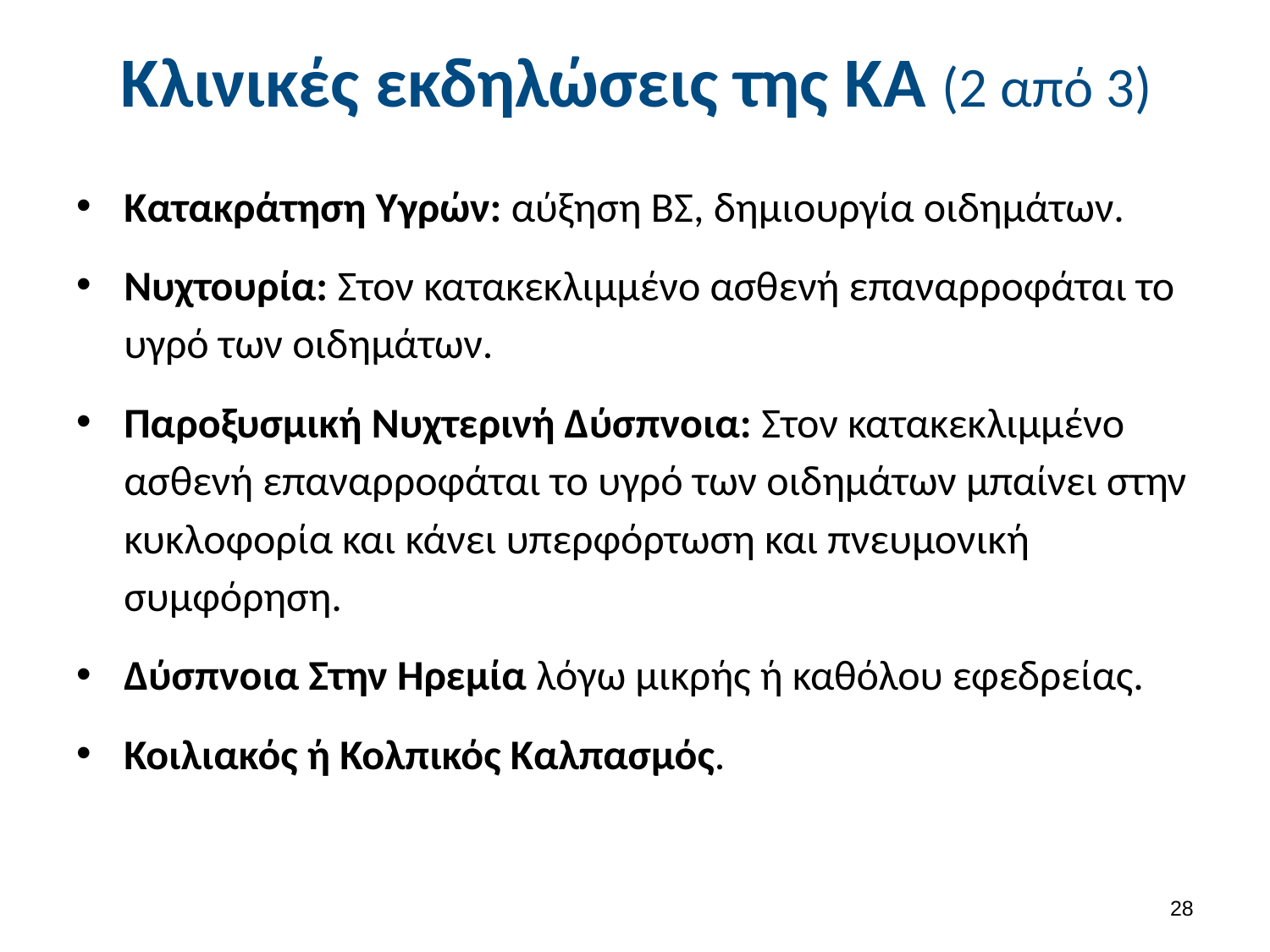

# Κλινικές εκδηλώσεις της ΚΑ (2 από 3)
Κατακράτηση Υγρών: αύξηση ΒΣ, δημιουργία οιδημάτων.
Νυχτουρία: Στον κατακεκλιμμένο ασθενή επαναρροφάται το υγρό των οιδημάτων.
Παροξυσμική Νυχτερινή Δύσπνοια: Στον κατακεκλιμμένο ασθενή επαναρροφάται το υγρό των οιδημάτων μπαίνει στην κυκλοφορία και κάνει υπερφόρτωση και πνευμονική συμφόρηση.
Δύσπνοια Στην Ηρεμία λόγω μικρής ή καθόλου εφεδρείας.
Κοιλιακός ή Κολπικός Καλπασμός.
28